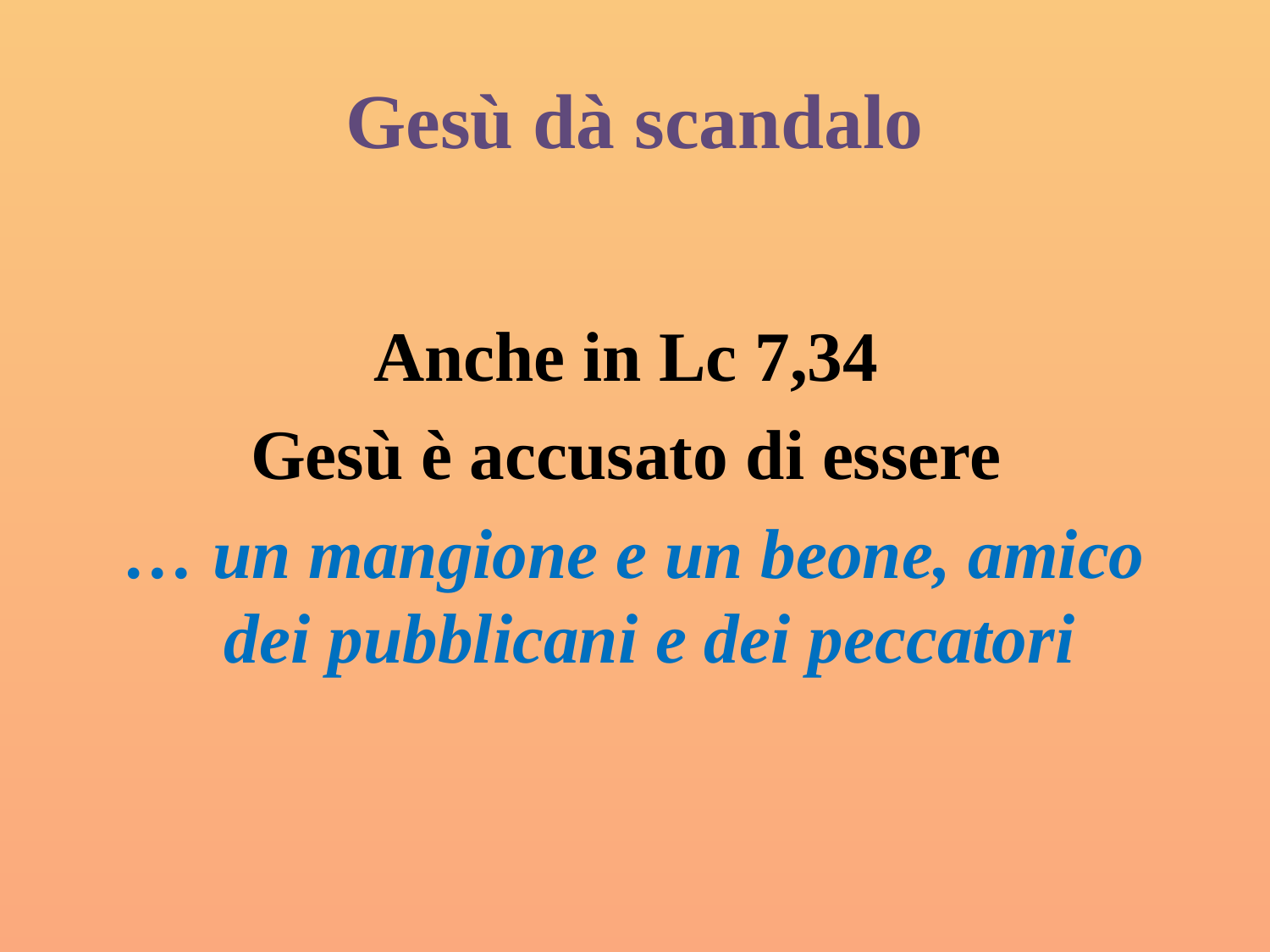

# Gesù dà scandalo

Anche in Lc 7,34
Gesù è accusato di essere
… un mangione e un beone, amico dei pubblicani e dei peccatori